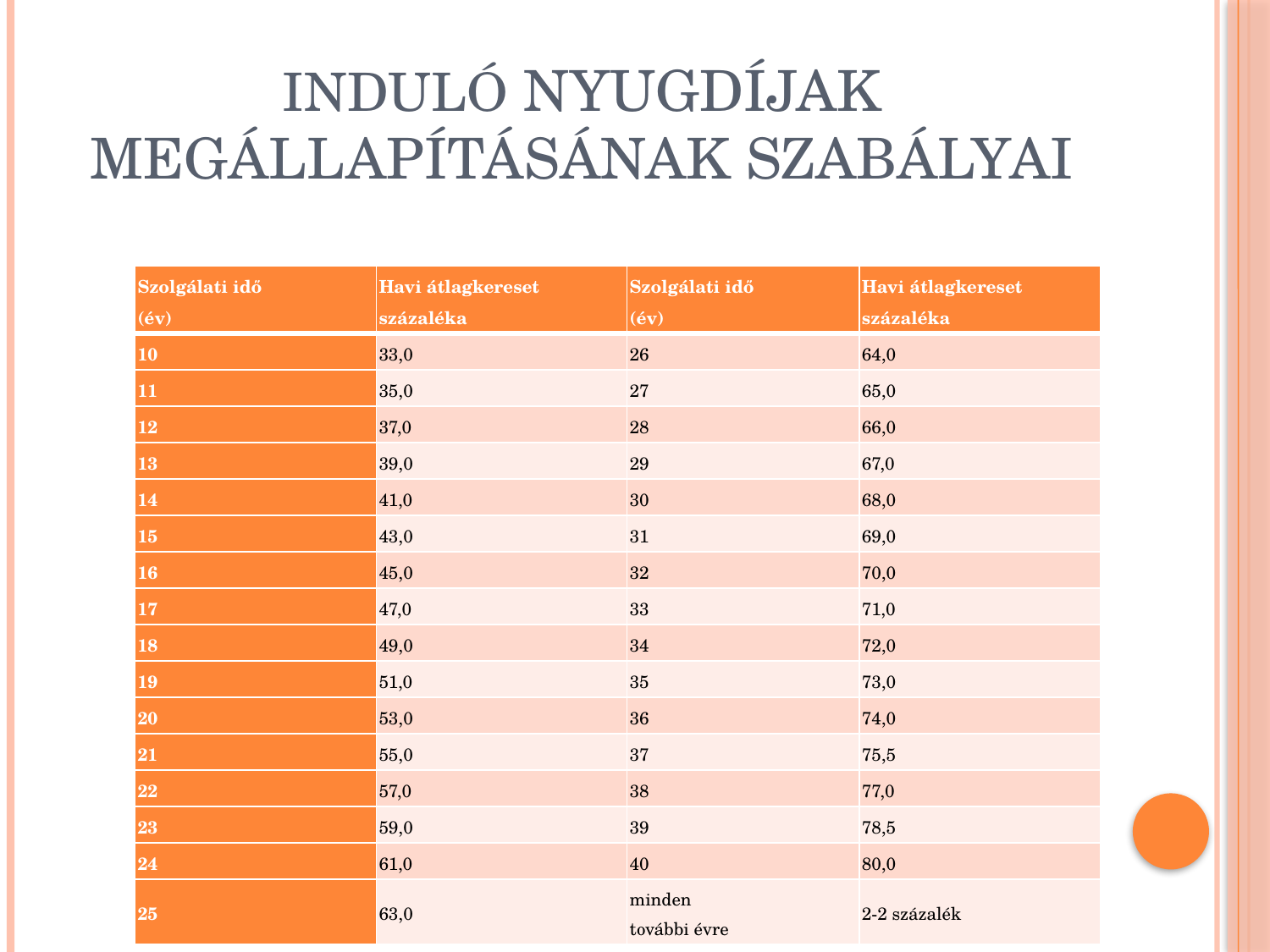

# Induló nyugdíjak megállapításának szabályai
| Szolgálati idő (év) | Havi átlagkereset százaléka | Szolgálati idő (év) | Havi átlagkereset százaléka |
| --- | --- | --- | --- |
| 10 | 33,0 | 26 | 64,0 |
| 11 | 35,0 | 27 | 65,0 |
| 12 | 37,0 | 28 | 66,0 |
| 13 | 39,0 | 29 | 67,0 |
| 14 | 41,0 | 30 | 68,0 |
| 15 | 43,0 | 31 | 69,0 |
| 16 | 45,0 | 32 | 70,0 |
| 17 | 47,0 | 33 | 71,0 |
| 18 | 49,0 | 34 | 72,0 |
| 19 | 51,0 | 35 | 73,0 |
| 20 | 53,0 | 36 | 74,0 |
| 21 | 55,0 | 37 | 75,5 |
| 22 | 57,0 | 38 | 77,0 |
| 23 | 59,0 | 39 | 78,5 |
| 24 | 61,0 | 40 | 80,0 |
| 25 | 63,0 | minden további évre | 2-2 százalék |